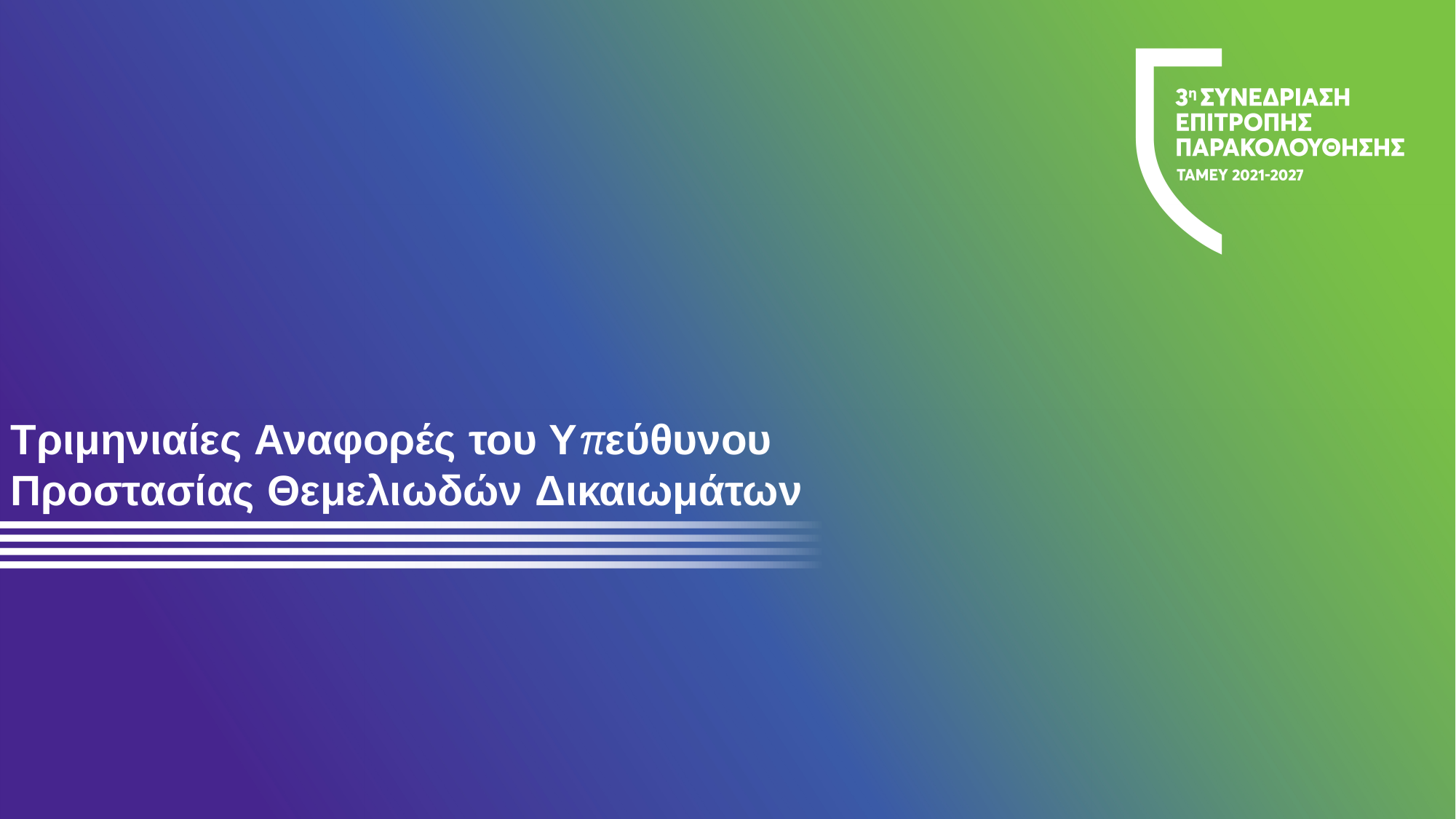

Τριμηνιαίες Αναφορές του Υπεύθυνου Προστασίας Θεμελιωδών Δικαιωμάτων